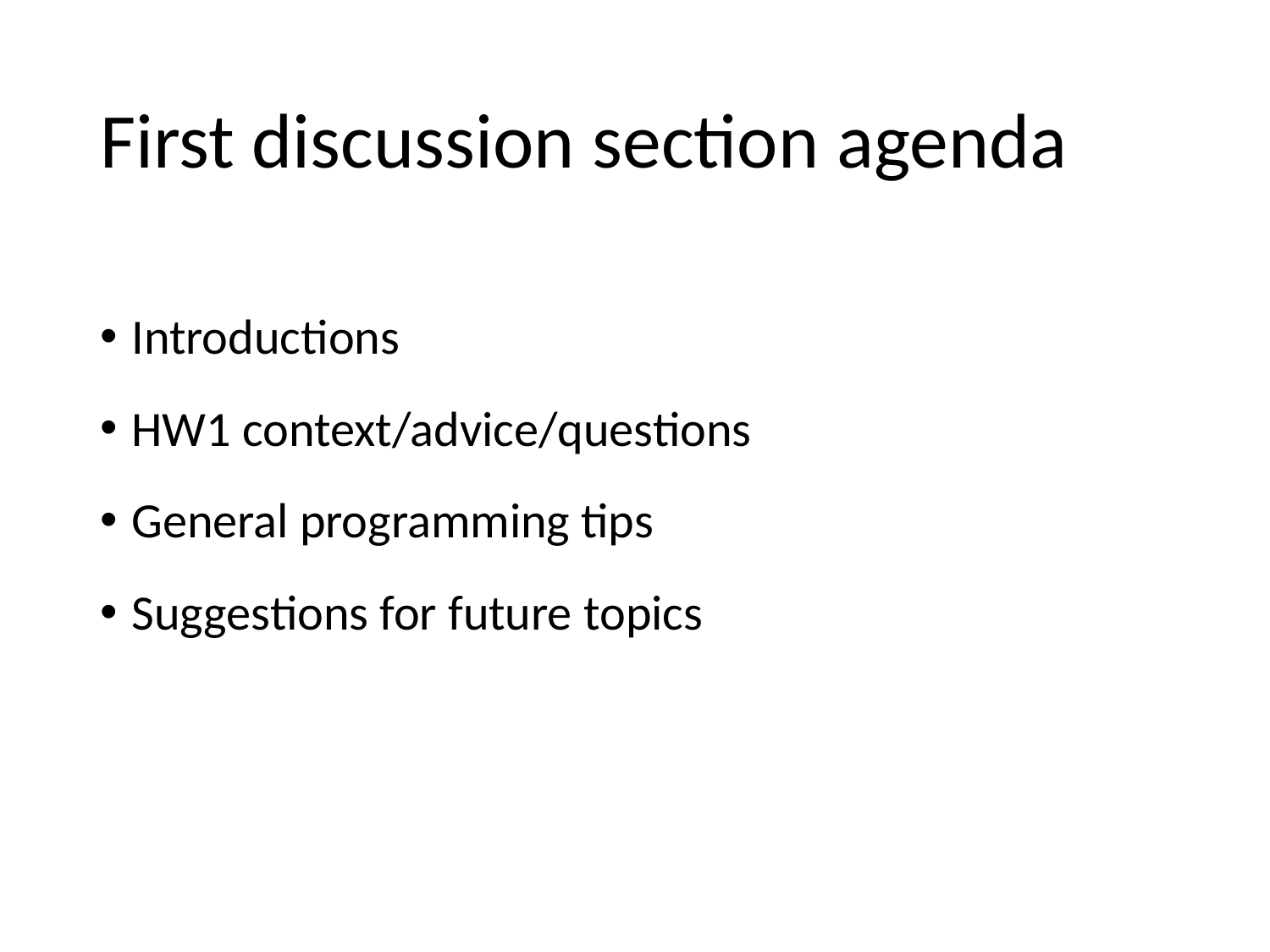

# First discussion section agenda
Introductions
HW1 context/advice/questions
General programming tips
Suggestions for future topics